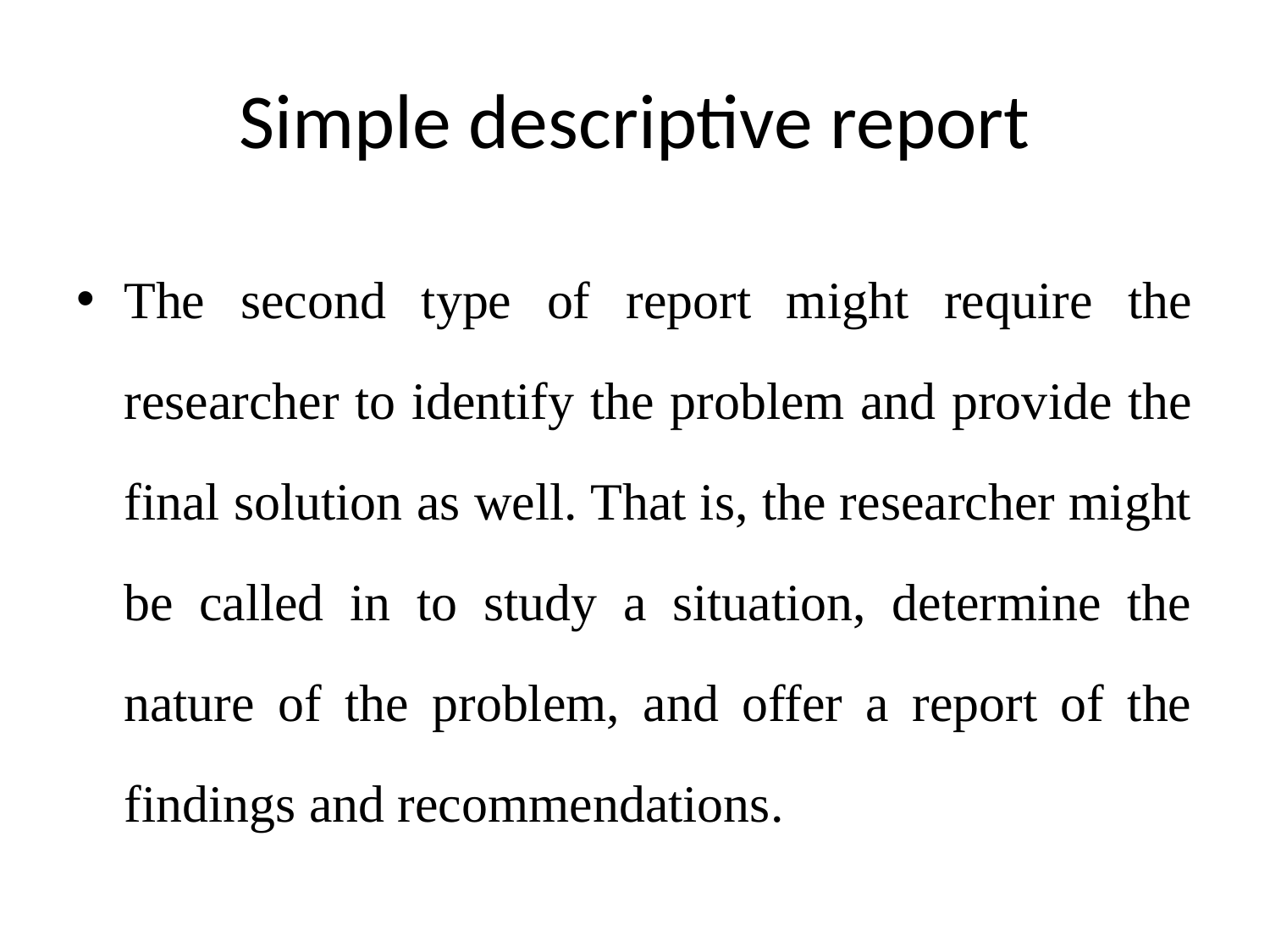

# Simple descriptive report
The second type of report might require the researcher to identify the problem and provide the final solution as well. That is, the researcher might be called in to study a situation, determine the nature of the problem, and offer a report of the findings and recommendations.